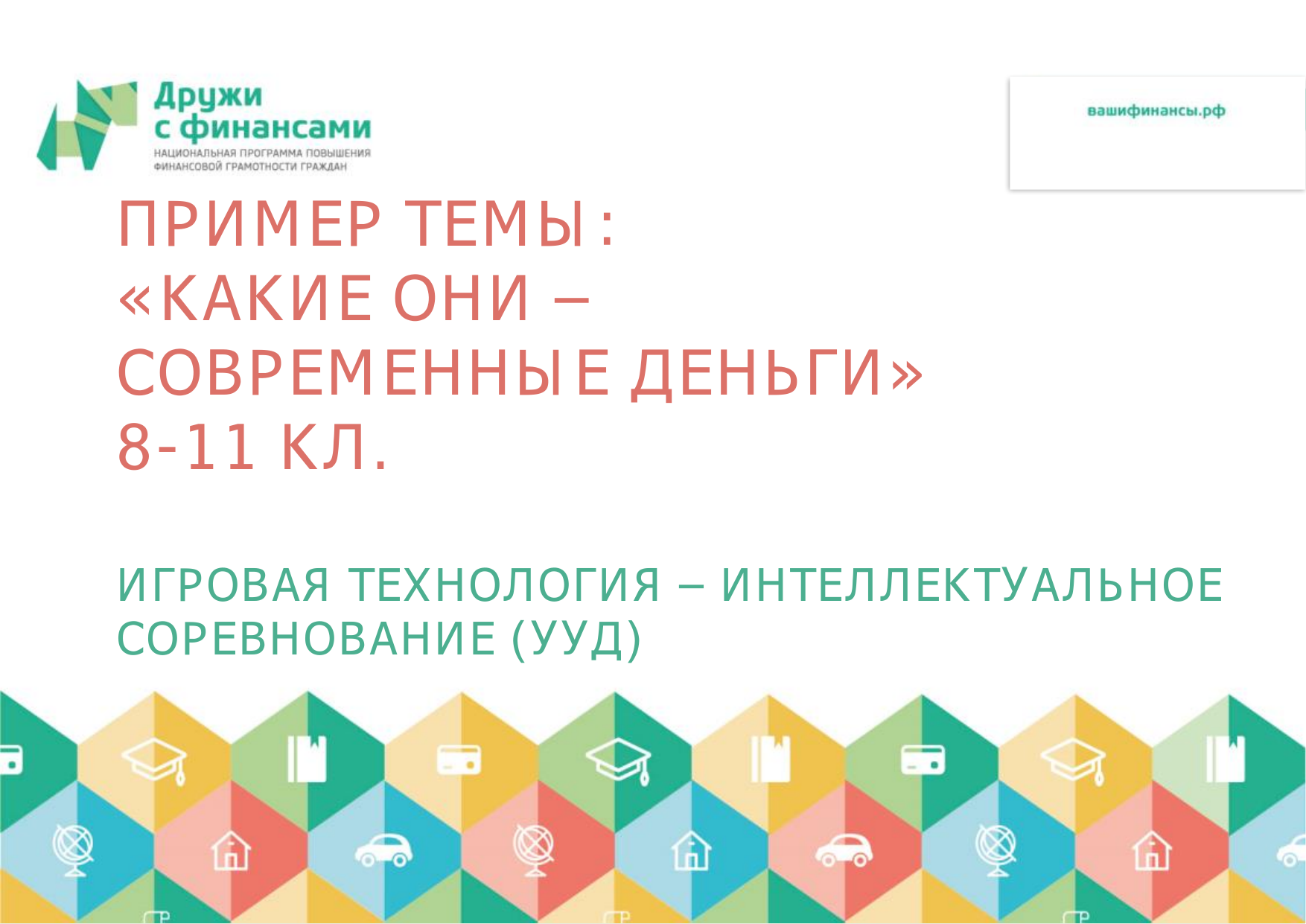

# ПРИМЕР темы: «Какие они – современные деньги» 8-11 кл. игровая технология – интеллектуальное соревнование (УУД)